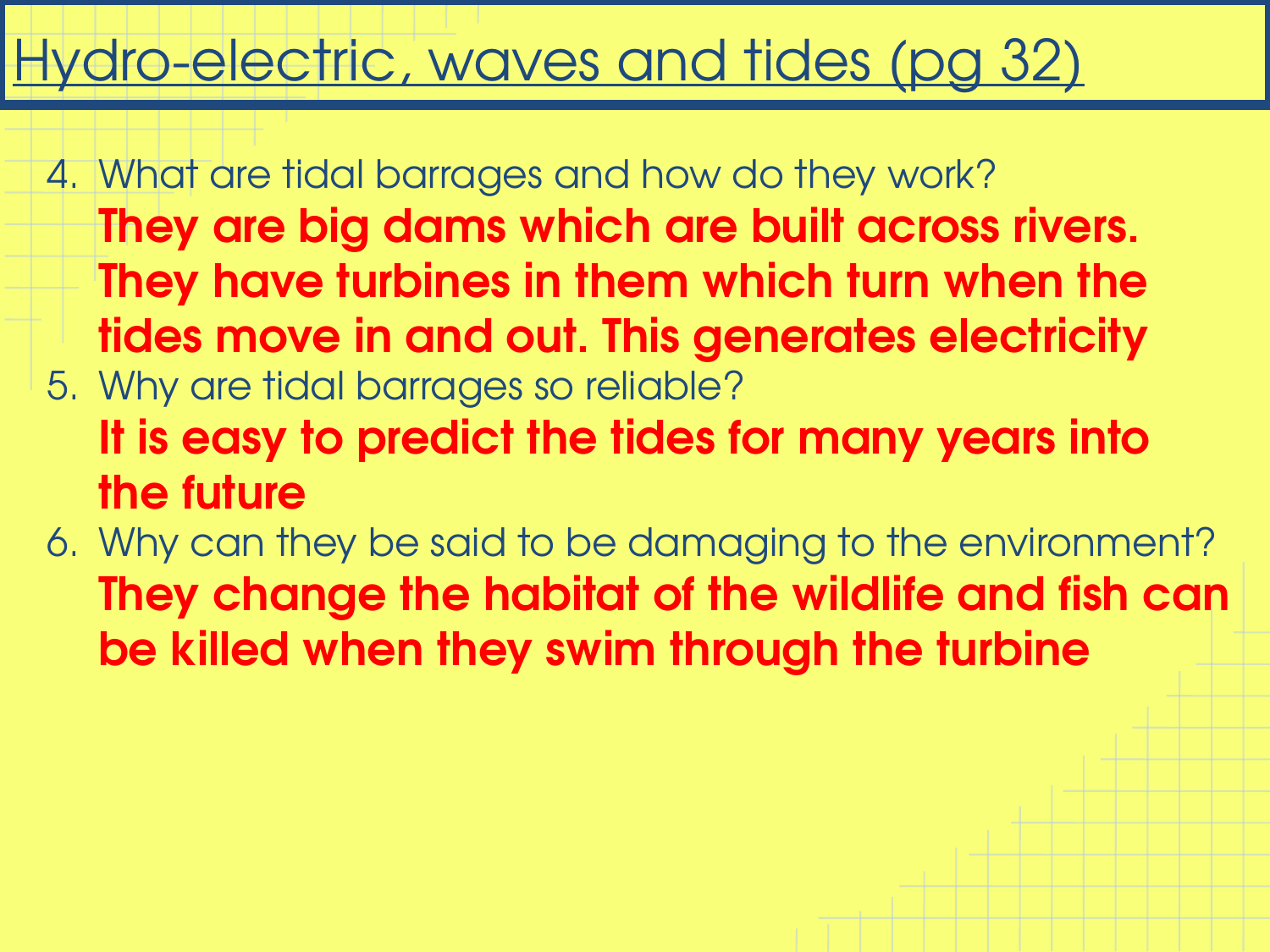

# Hydro-electric, waves and tides (pg 32)
What are tidal barrages and how do they work?
They are big dams which are built across rivers. They have turbines in them which turn when the tides move in and out. This generates electricity
Why are tidal barrages so reliable?
It is easy to predict the tides for many years into the future
Why can they be said to be damaging to the environment?
They change the habitat of the wildlife and fish can be killed when they swim through the turbine